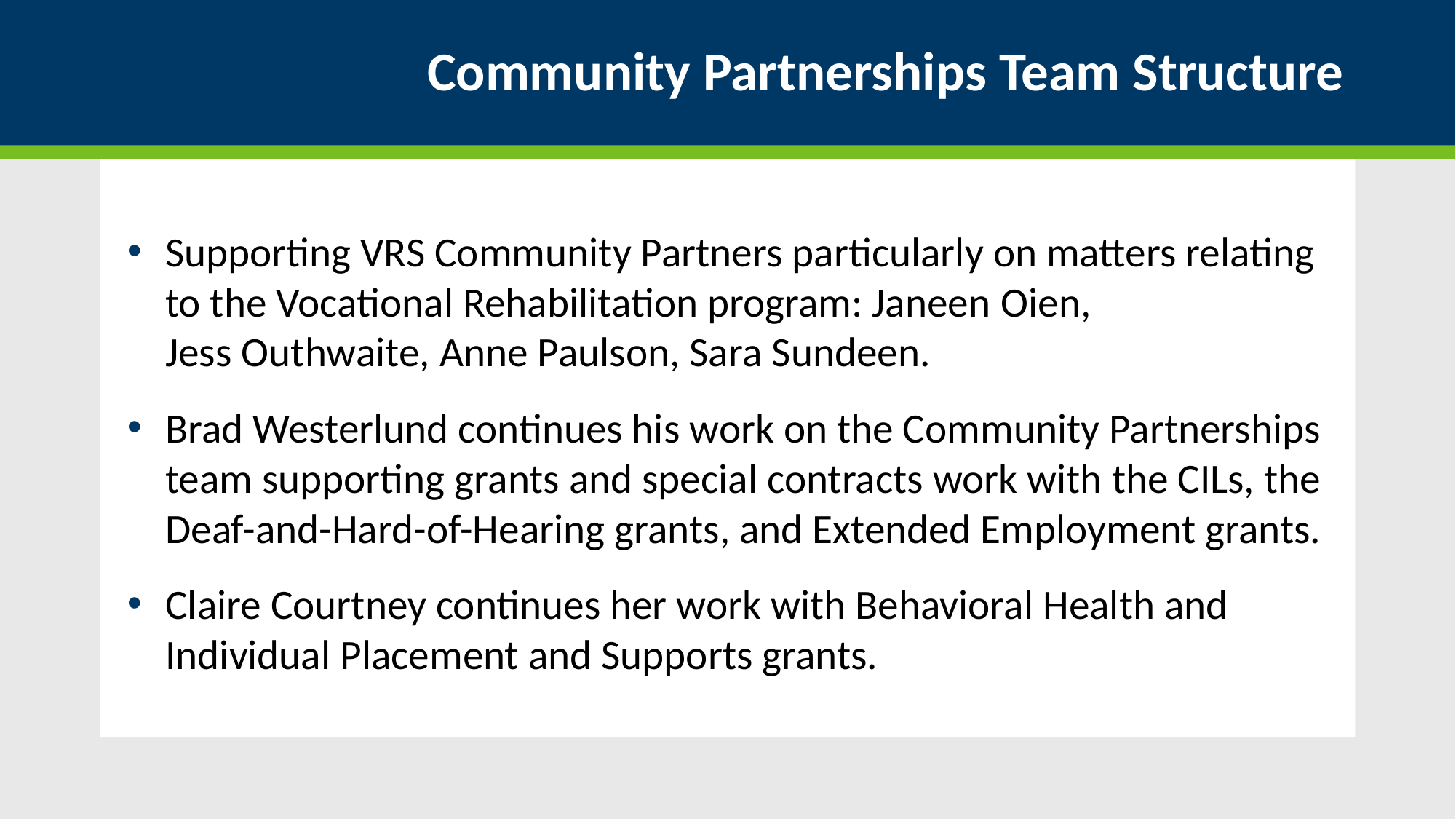

# Community Partnerships Team Structure
Supporting VRS Community Partners particularly on matters relating to the Vocational Rehabilitation program: Janeen Oien, Jess Outhwaite, Anne Paulson, Sara Sundeen.
Brad Westerlund continues his work on the Community Partnerships team supporting grants and special contracts work with the CILs, the Deaf-and-Hard-of-Hearing grants, and Extended Employment grants.
Claire Courtney continues her work with Behavioral Health and Individual Placement and Supports grants.